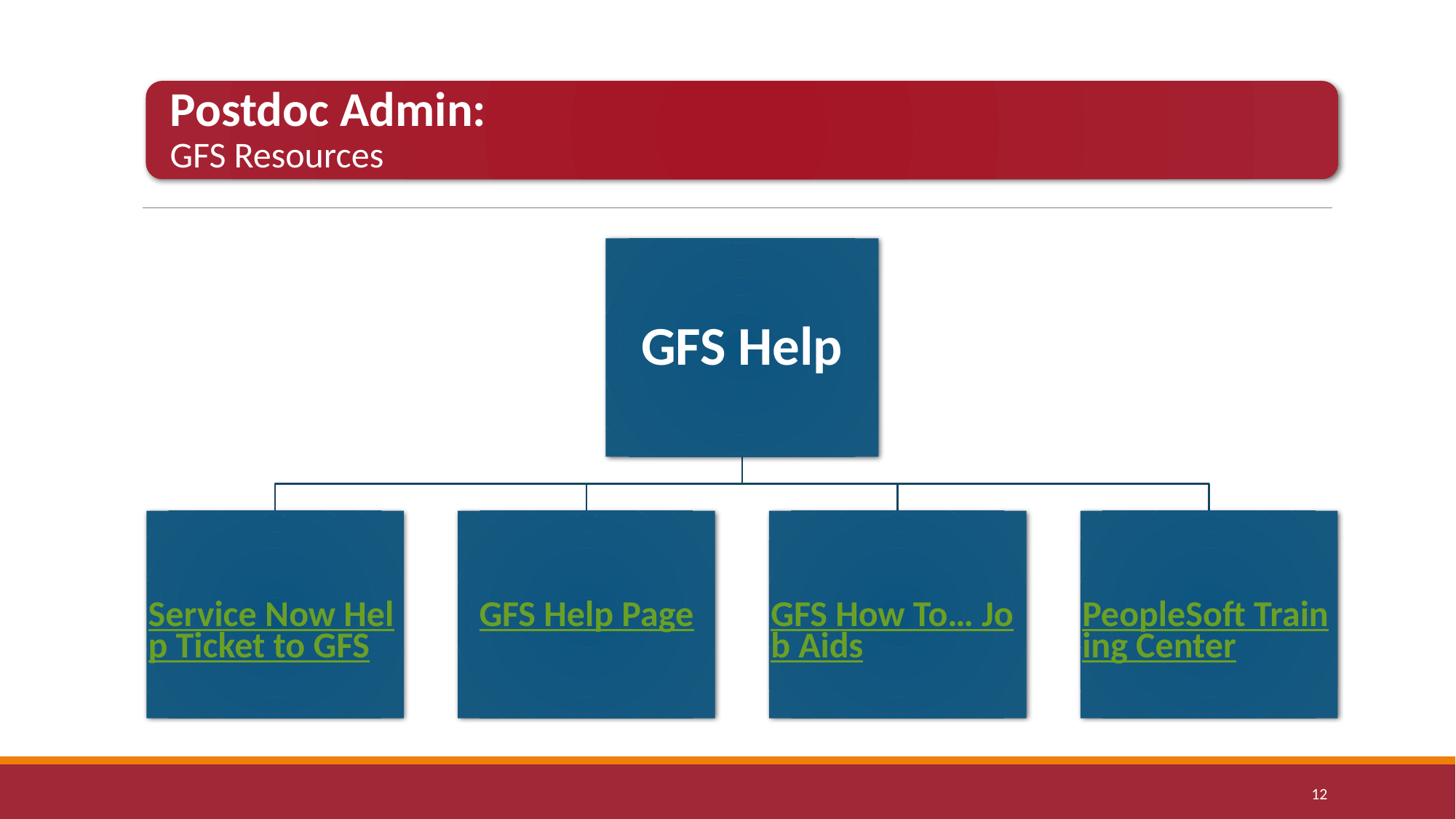

Postdoc Admin:
GFS Resources
GFS Help
Service Now Help Ticket to GFS
GFS Help Page
GFS How To… Job Aids
PeopleSoft Training Center
12